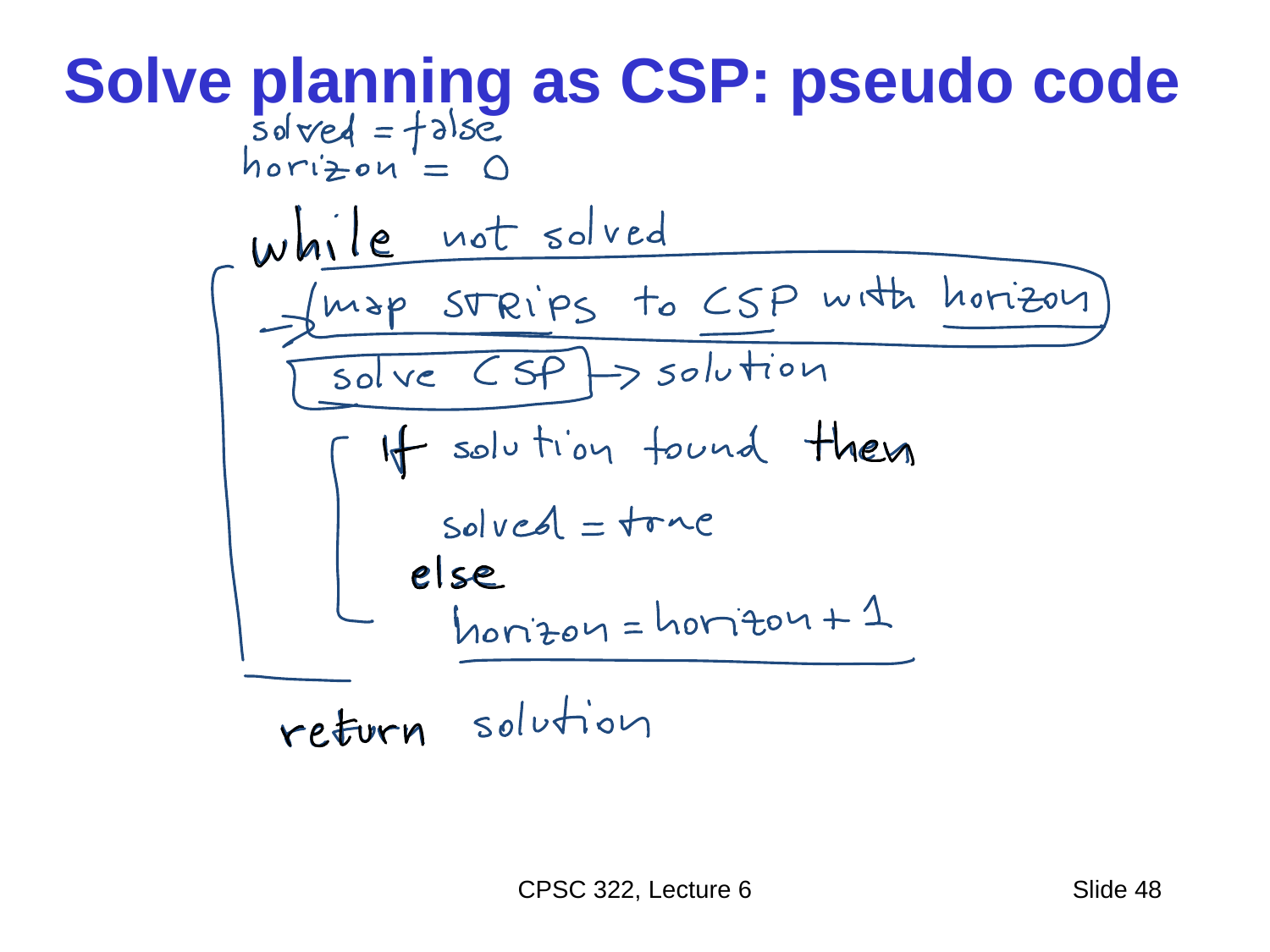

# Solve planning as CSP: pseudo code
CPSC 322, Lecture 6
Slide 48